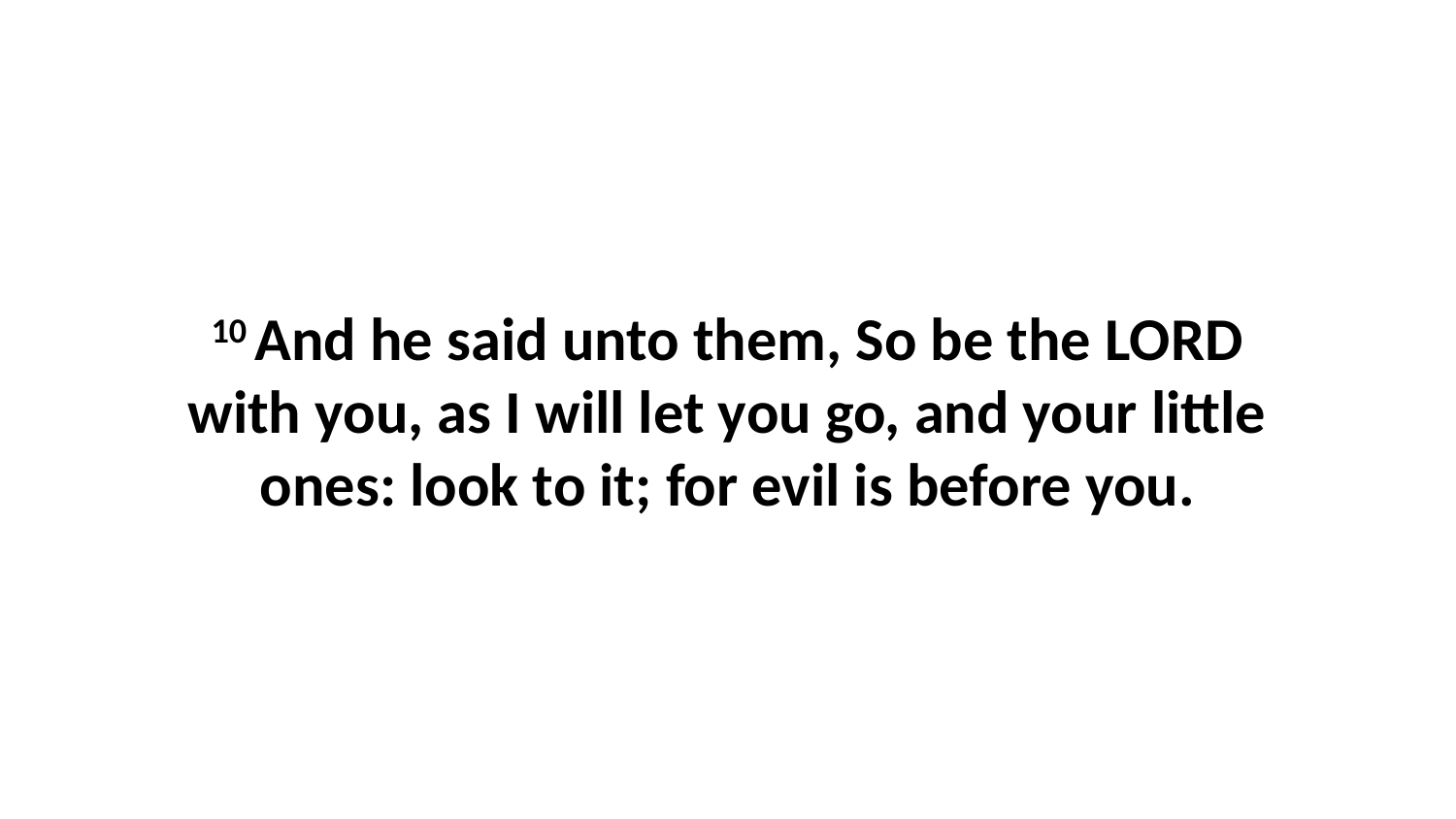

10 And he said unto them, So be the LORD with you, as I will let you go, and your little ones: look to it; for evil is before you.